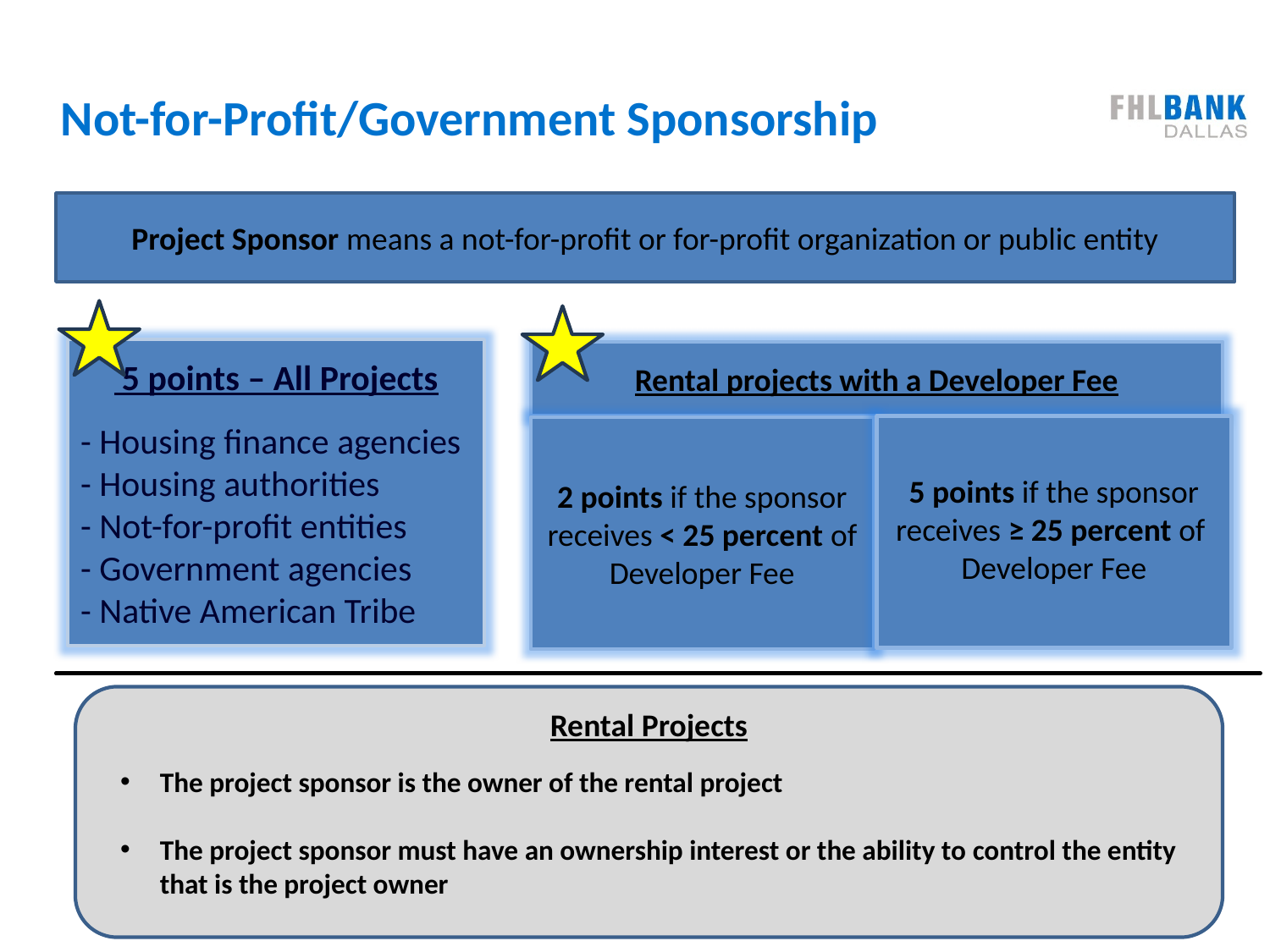

Not-for-Profit/Government Sponsorship

#
Project Sponsor means a not-for-profit or for-profit organization or public entity

 5 points – All Projects

- Housing finance agencies
- Housing authorities
- Not-for-profit entities
- Government agencies
- Native American Tribe
Rental projects with a Developer Fee
5 points if the sponsor receives ≥ 25 percent of  Developer Fee

2 points if the sponsor receives < 25 percent of Developer Fee

Rental Projects

The project sponsor is the owner of the rental project

The project sponsor must have an ownership interest or the ability to control the entity that is the project owner